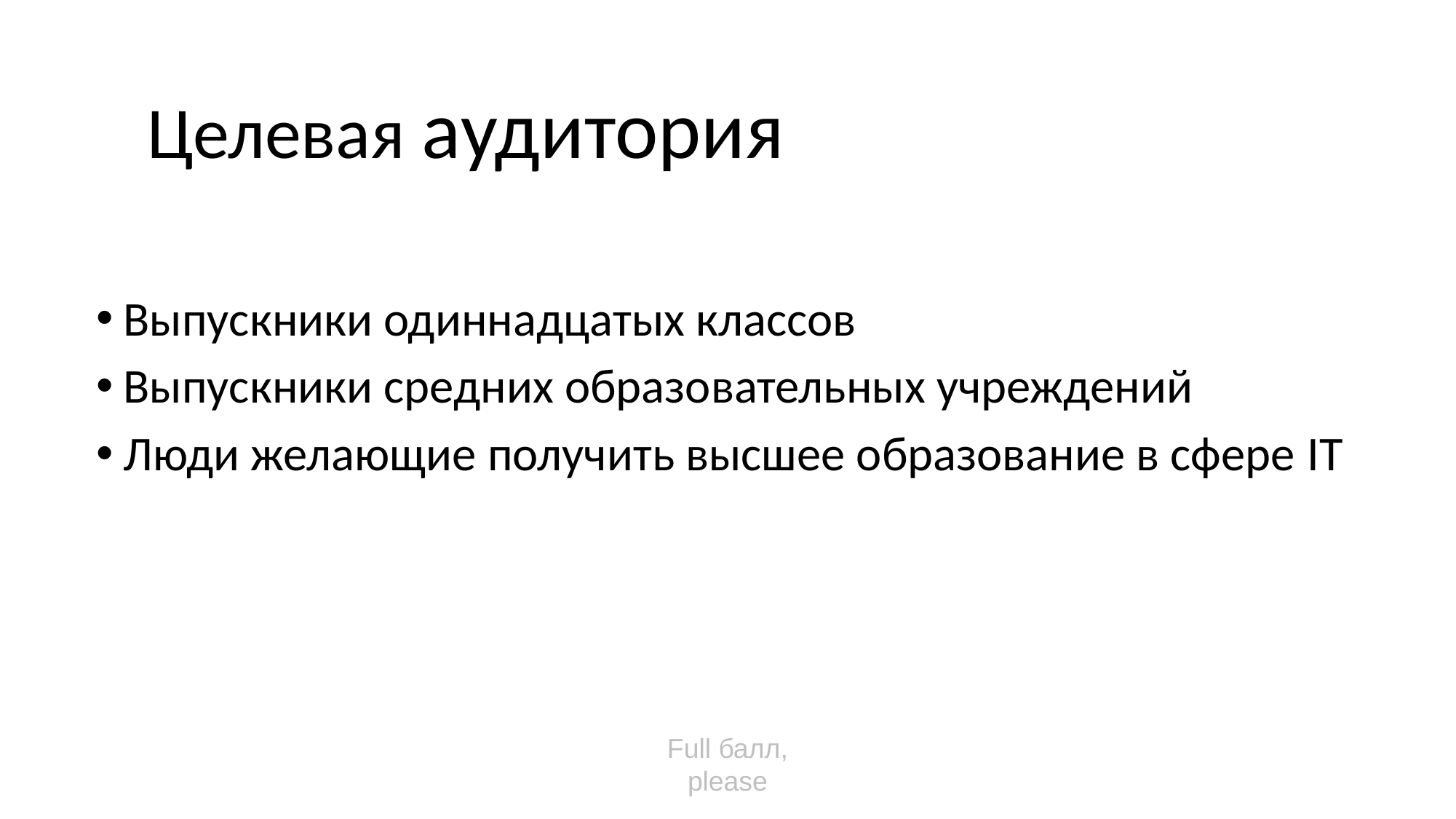

# Целевая аудитория
Выпускники одиннадцатых классов
Выпускники средних образовательных учреждений
Люди желающие получить высшее образование в сфере IT

Full балл, please